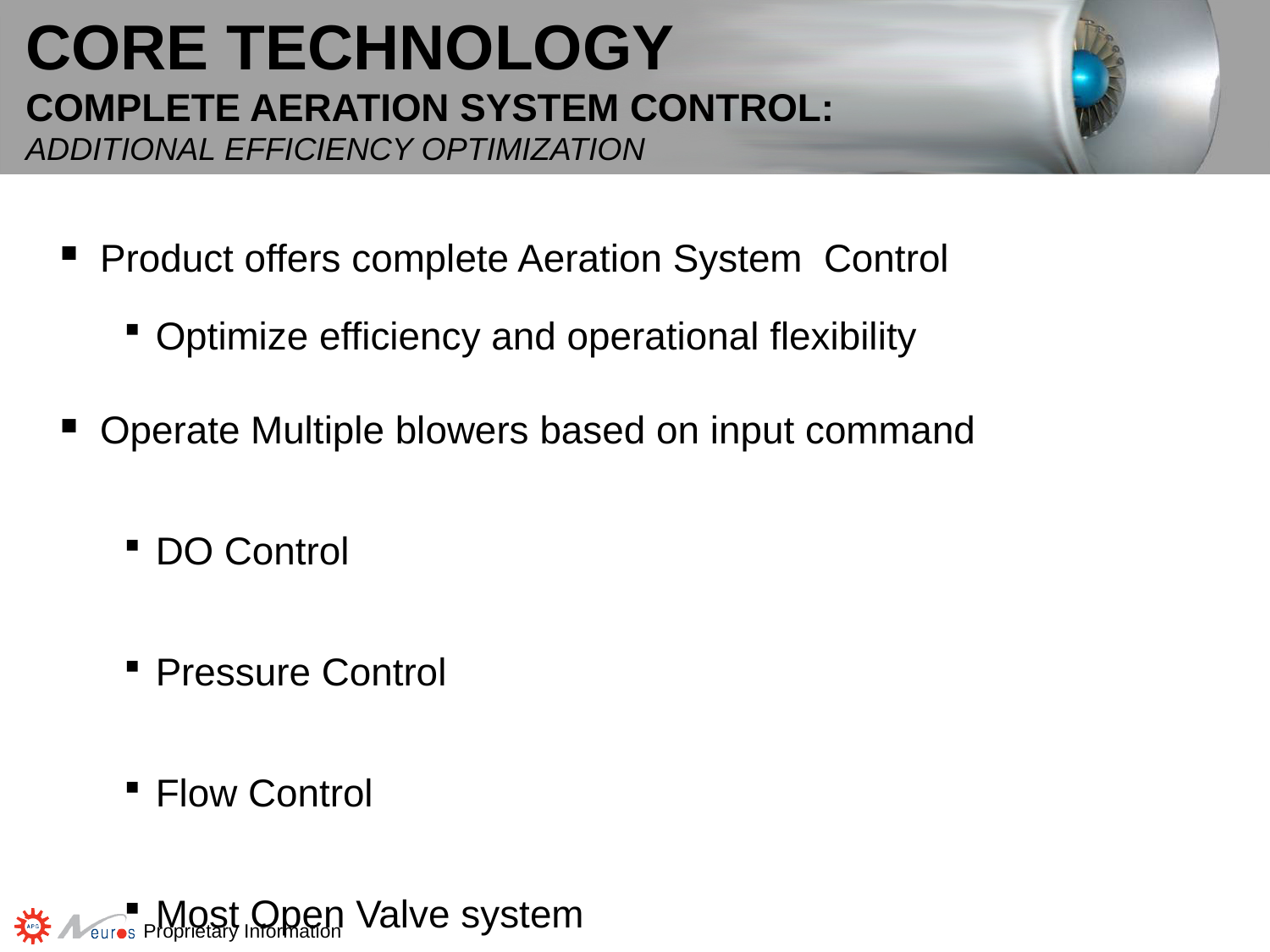

# core technology Complete Aeration System Control: Additional efficiency optimization
Product offers complete Aeration System  Control
Optimize efficiency and operational flexibility

Operate Multiple blowers based on input command

DO Control

Pressure Control

Flow Control

Most Open Valve system